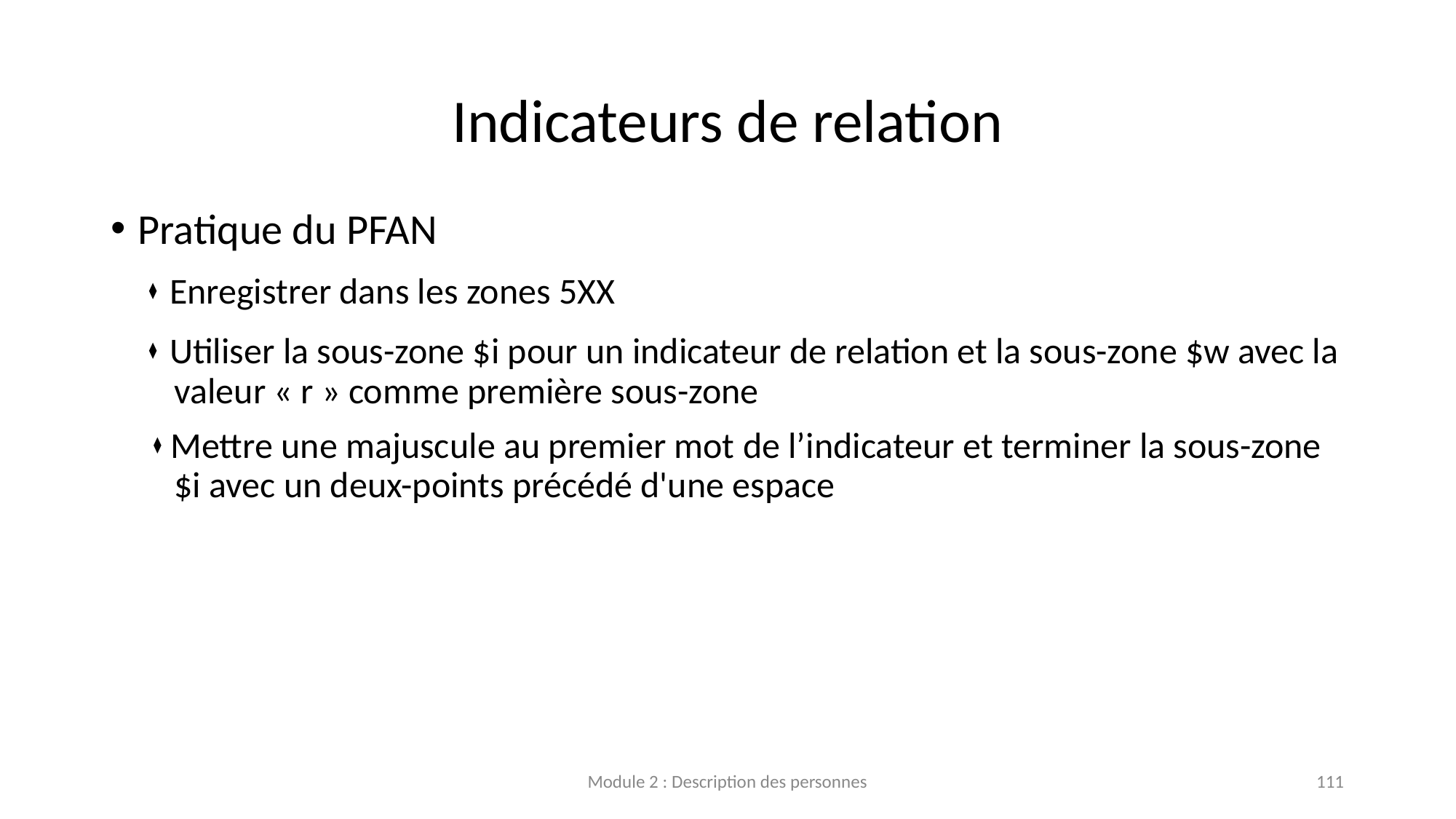

# Indicateurs de relation
Pratique du PFAN
      ⧫  Enregistrer dans les zones 5XX
      ⧫  Utiliser la sous-zone $i pour un indicateur de relation et la sous-zone $w avec la valeur « r » comme première sous-zone
         ⧫  Mettre une majuscule au premier mot de l’indicateur et terminer la sous-zone $i avec un deux-points précédé d'une espace

Module 2 : Description des personnes
111